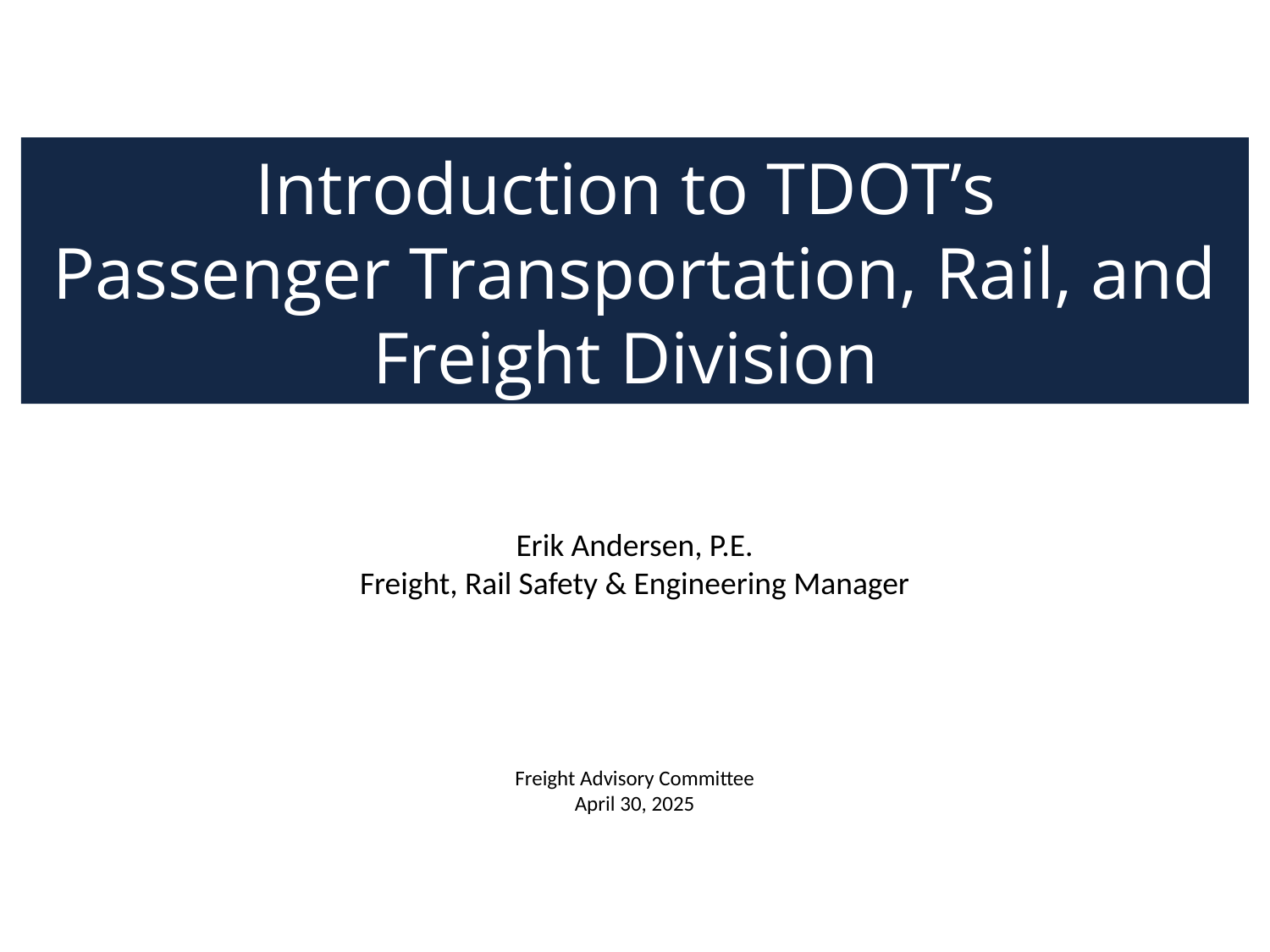

Introduction to TDOT’s
Passenger Transportation, Rail, and Freight Division
Erik Andersen, P.E.
Freight, Rail Safety & Engineering Manager
Freight Advisory Committee
April 30, 2025